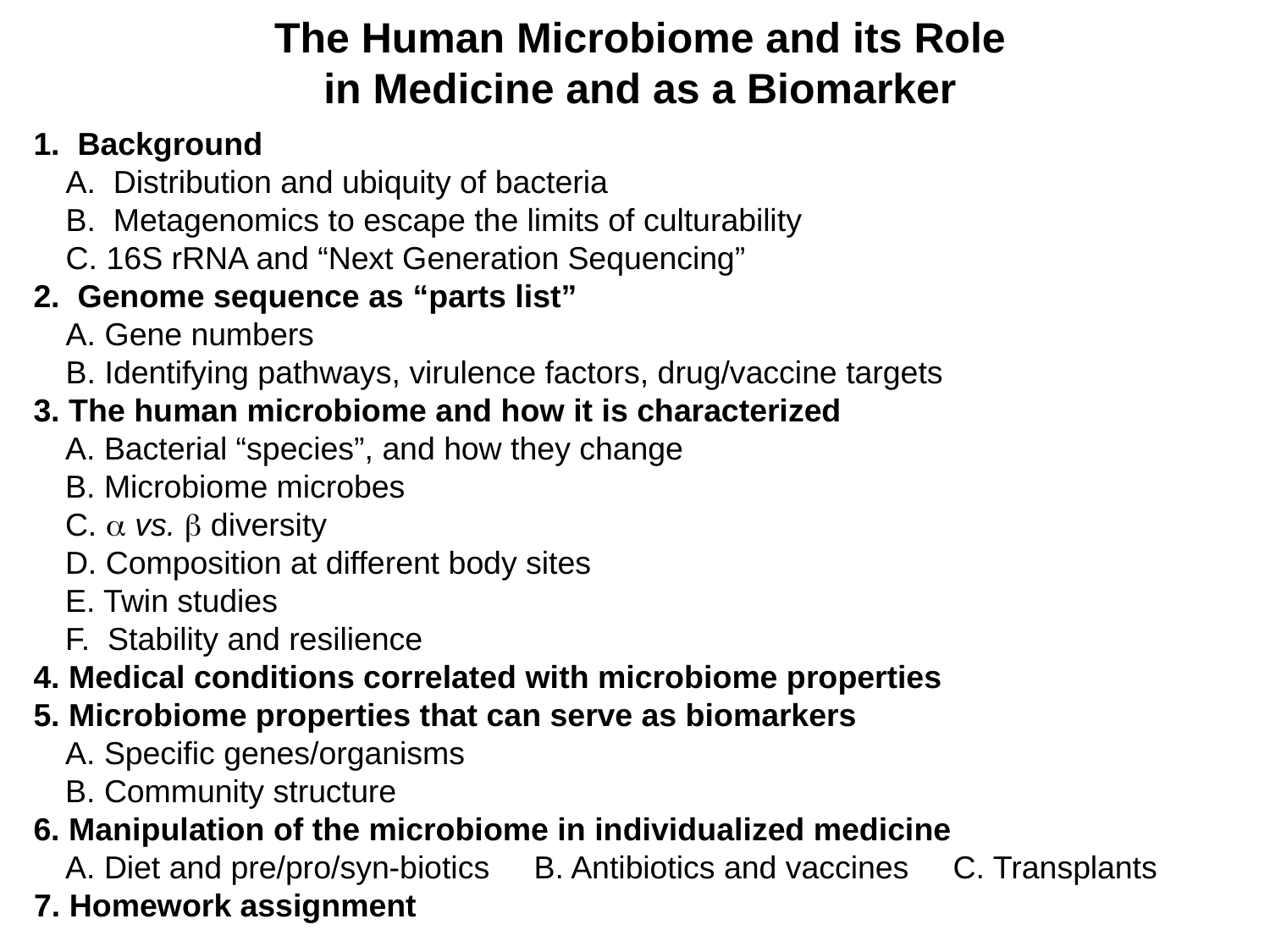

The Human Microbiome and its Role
in Medicine and as a Biomarker
1.  Background
Distribution and ubiquity of bacteria
Metagenomics to escape the limits of culturability
C. 16S rRNA and “Next Generation Sequencing”
2.  Genome sequence as “parts list”
A. Gene numbers
B. Identifying pathways, virulence factors, drug/vaccine targets
3. The human microbiome and how it is characterized
A. Bacterial “species”, and how they change
B. Microbiome microbes
C. α vs. β diversity
D. Composition at different body sites
E. Twin studies
F.  Stability and resilience
4. Medical conditions correlated with microbiome properties
5. Microbiome properties that can serve as biomarkers
A. Specific genes/organisms
B. Community structure
6. Manipulation of the microbiome in individualized medicine
A. Diet and pre/pro/syn-biotics     B. Antibiotics and vaccines     C. Transplants
7. Homework assignment